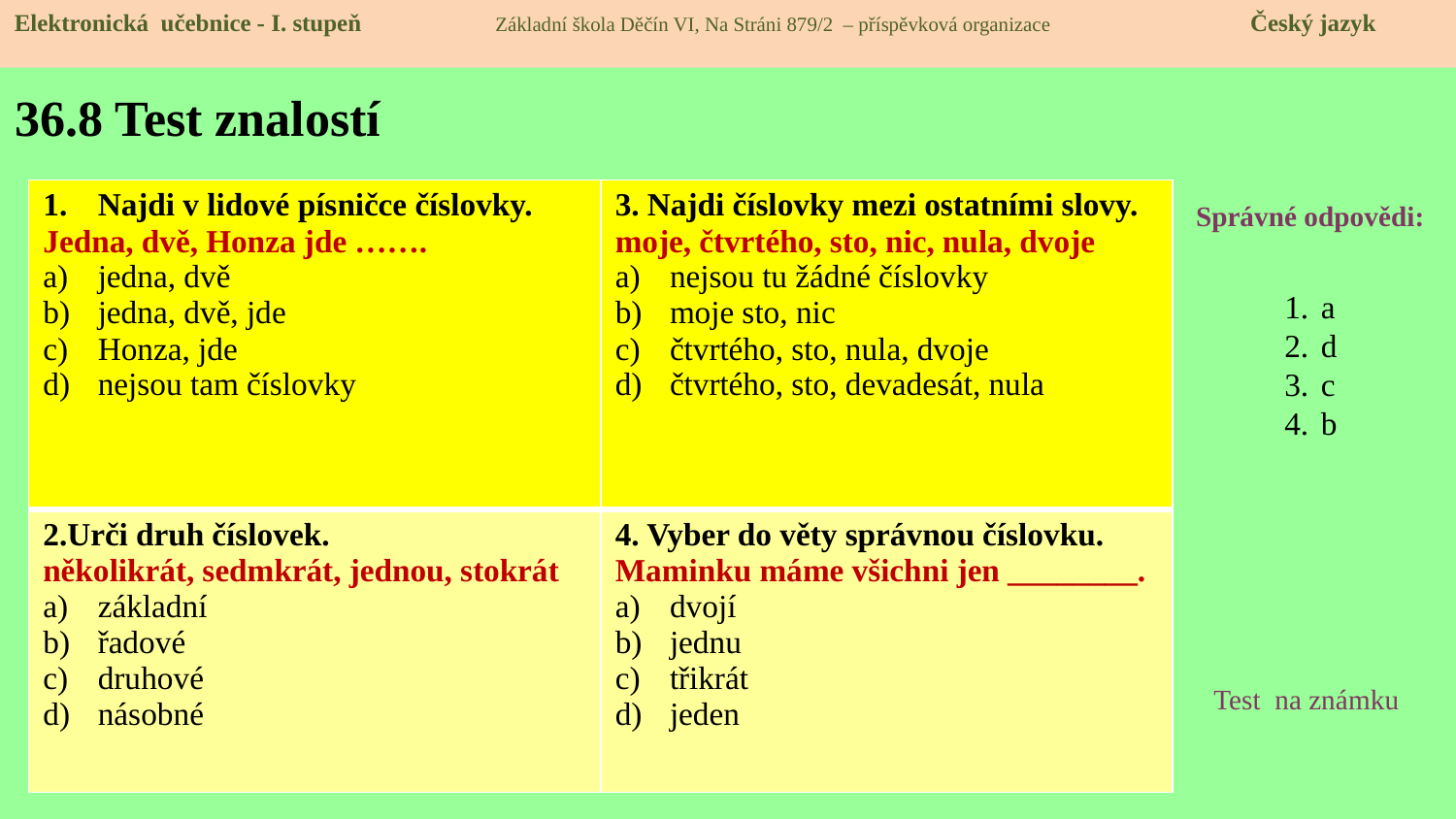

Elektronická  učebnice - I. stupeň                      Základní škola Děčín VI, Na Stráni 879/2  – příspěvková organizace                       	              Český jazyk

# 36.8 Test znalostí
| Najdi v lidové písničce číslovky. Jedna, dvě, Honza jde ……. jedna, dvě jedna, dvě, jde Honza, jde nejsou tam číslovky | 3. Najdi číslovky mezi ostatními slovy. moje, čtvrtého, sto, nic, nula, dvoje nejsou tu žádné číslovky moje sto, nic čtvrtého, sto, nula, dvoje čtvrtého, sto, devadesát, nula |
| --- | --- |
| 2.Urči druh číslovek. několikrát, sedmkrát, jednou, stokrát základní řadové druhové násobné | 4. Vyber do věty správnou číslovku. Maminku máme všichni jen \_\_\_\_\_\_\_\_. dvojí jednu třikrát jeden |
Správné odpovědi:

a
d
c
b

Test  na známku